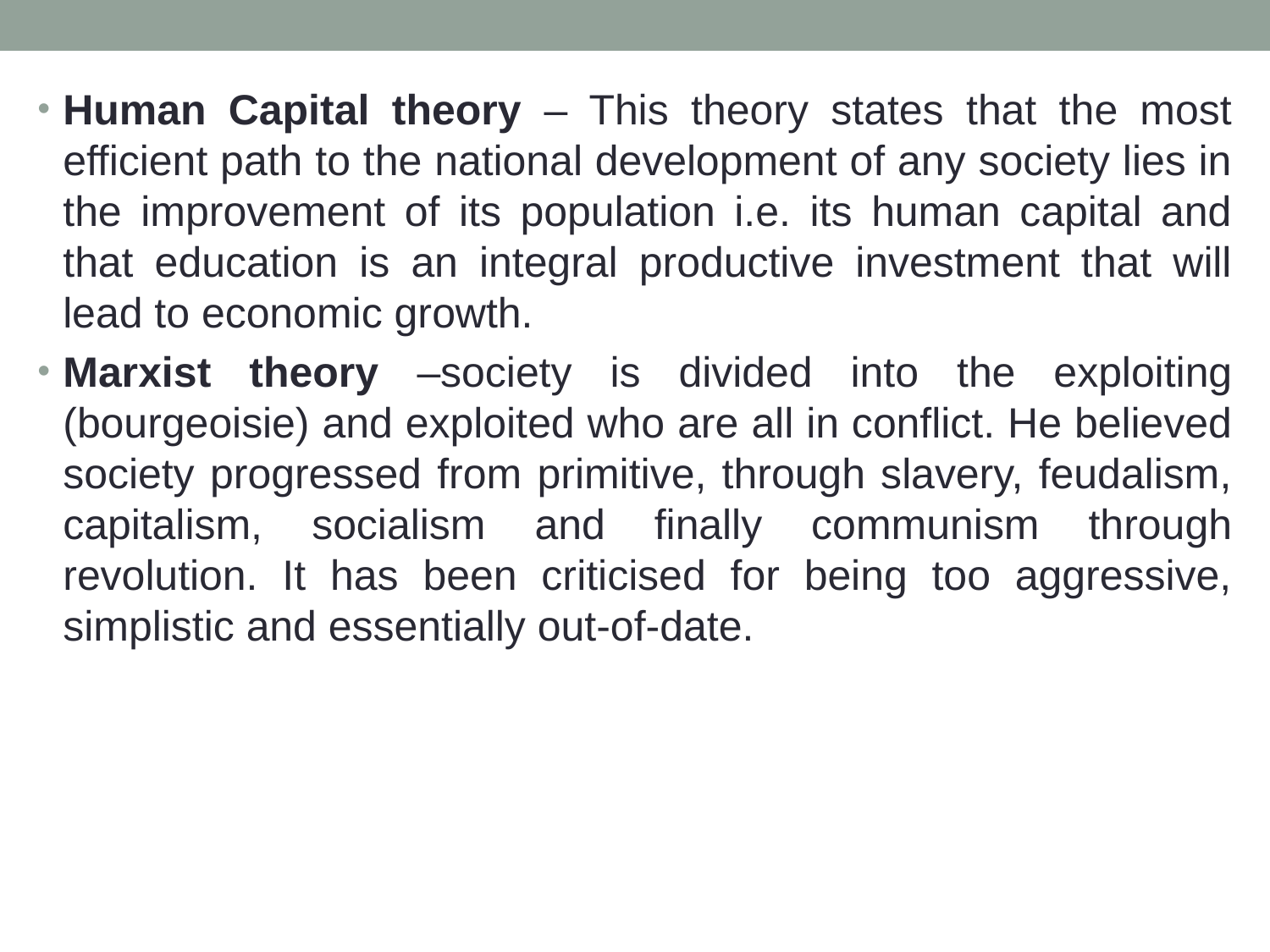

Human Capital theory – This theory states that the most efficient path to the national development of any society lies in the improvement of its population i.e. its human capital and that education is an integral productive investment that will lead to economic growth.
Marxist theory –society is divided into the exploiting (bourgeoisie) and exploited who are all in conflict. He believed society progressed from primitive, through slavery, feudalism, capitalism, socialism and finally communism through revolution. It has been criticised for being too aggressive, simplistic and essentially out-of-date.